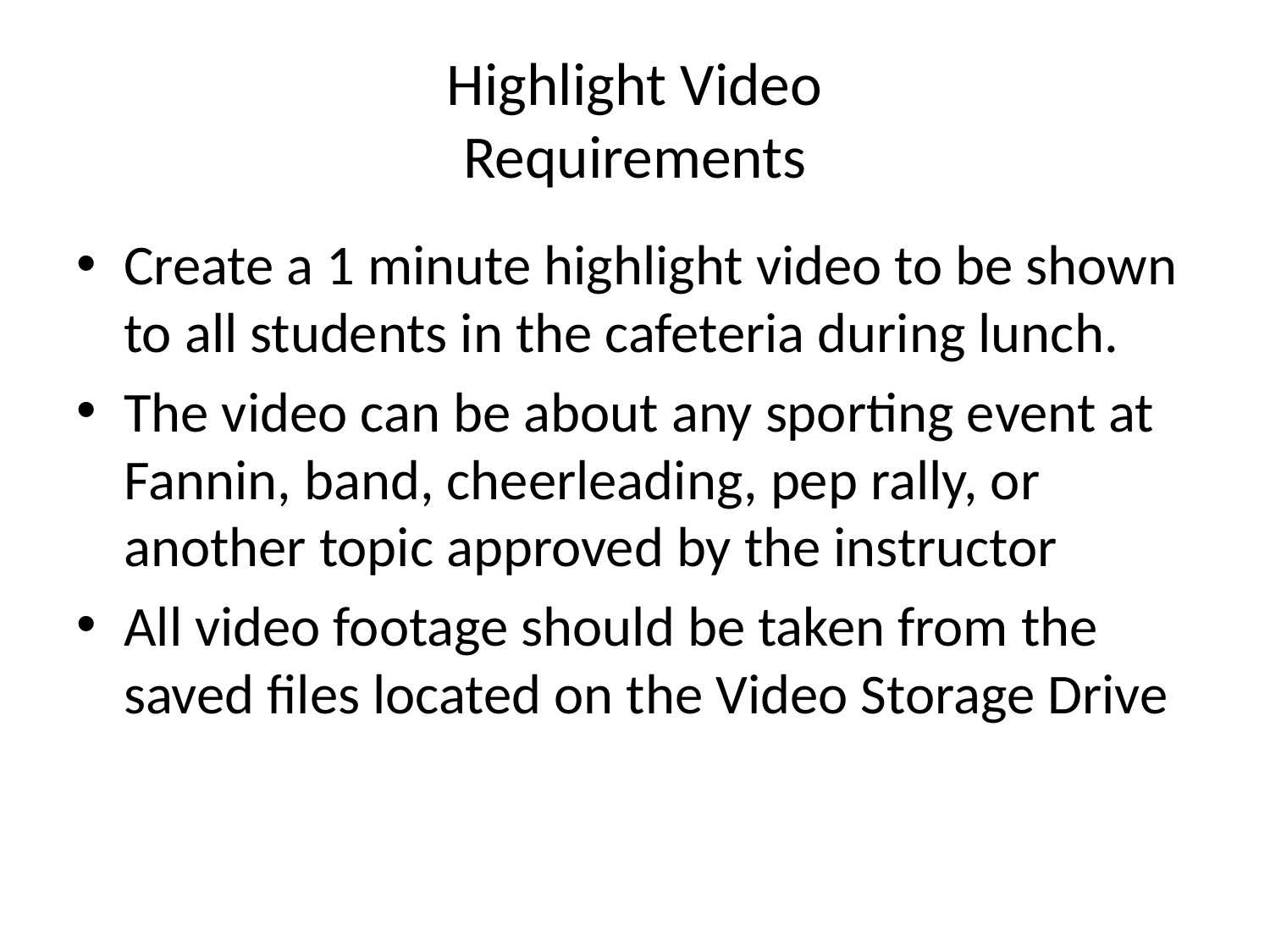

# Highlight Video Requirements
Create a 1 minute highlight video to be shown to all students in the cafeteria during lunch.
The video can be about any sporting event at Fannin, band, cheerleading, pep rally, or another topic approved by the instructor
All video footage should be taken from the saved files located on the Video Storage Drive